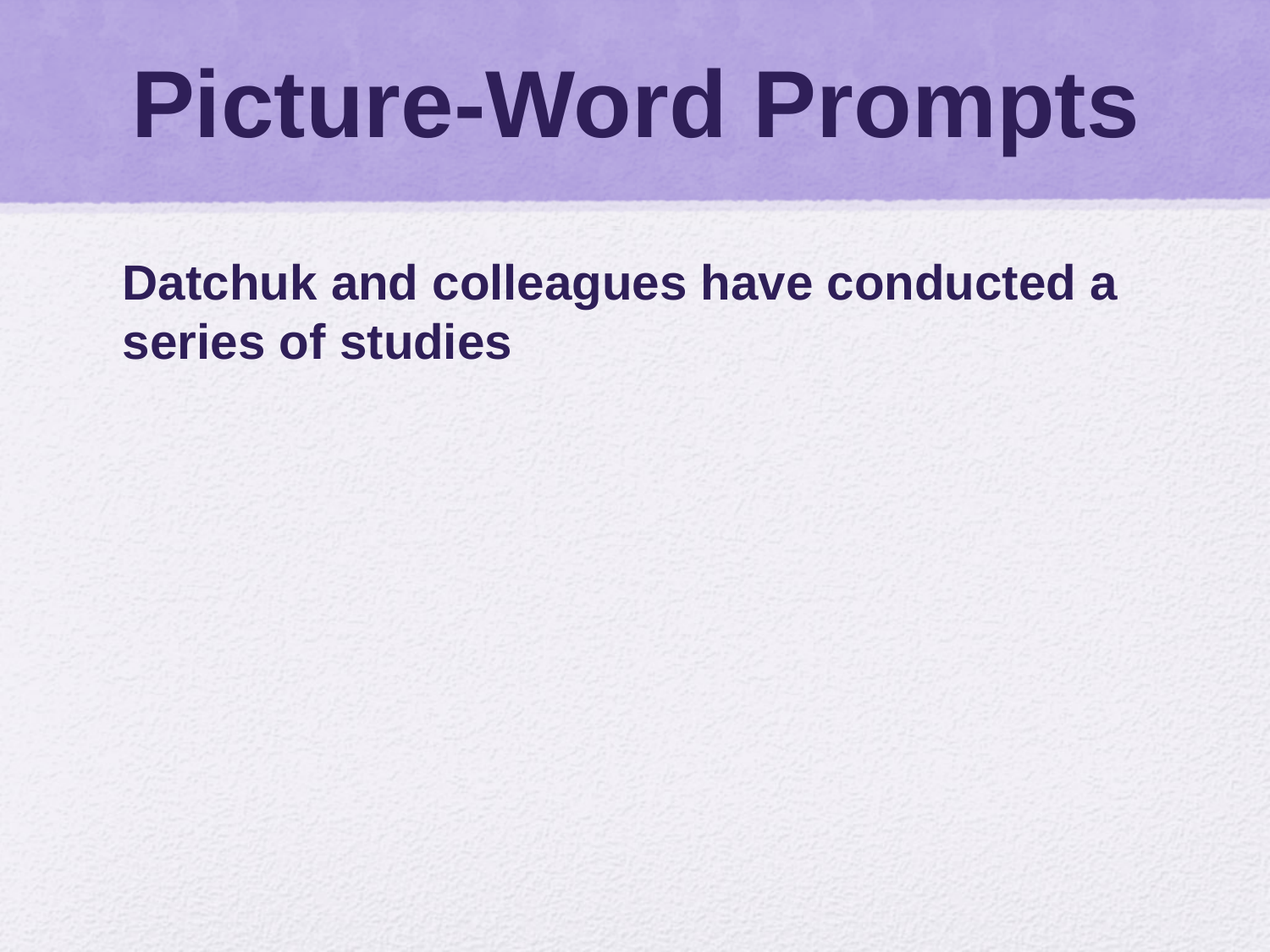

# Picture-Word Prompts
Datchuk and colleagues have conducted a series of studies